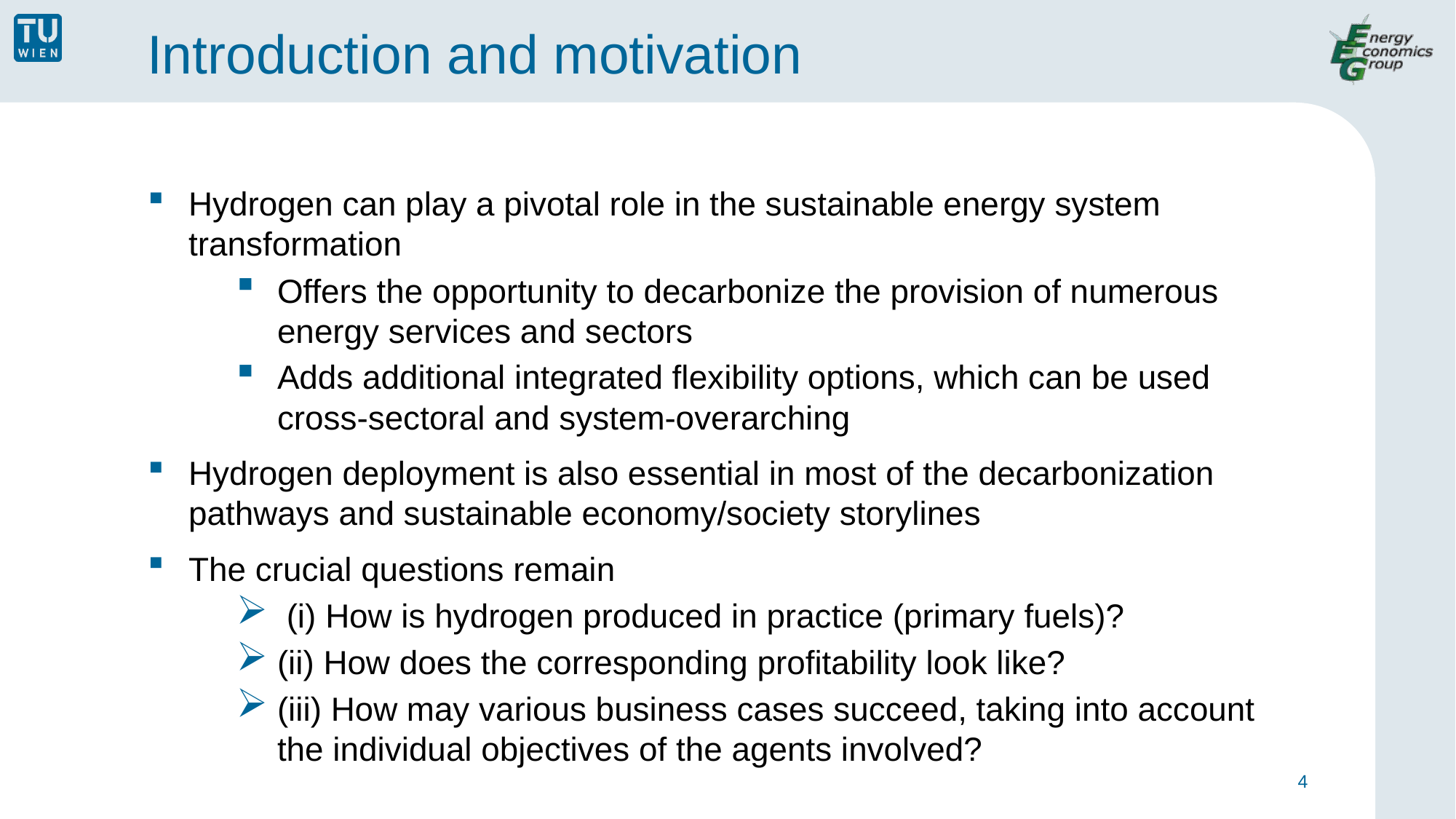

# Introduction and motivation
Hydrogen can play a pivotal role in the sustainable energy system transformation
Offers the opportunity to decarbonize the provision of numerous energy services and sectors
Adds additional integrated flexibility options, which can be used cross-sectoral and system-overarching
Hydrogen deployment is also essential in most of the decarbonization pathways and sustainable economy/society storylines
The crucial questions remain
 (i) How is hydrogen produced in practice (primary fuels)?
(ii) How does the corresponding profitability look like?
(iii) How may various business cases succeed, taking into account the individual objectives of the agents involved?

4